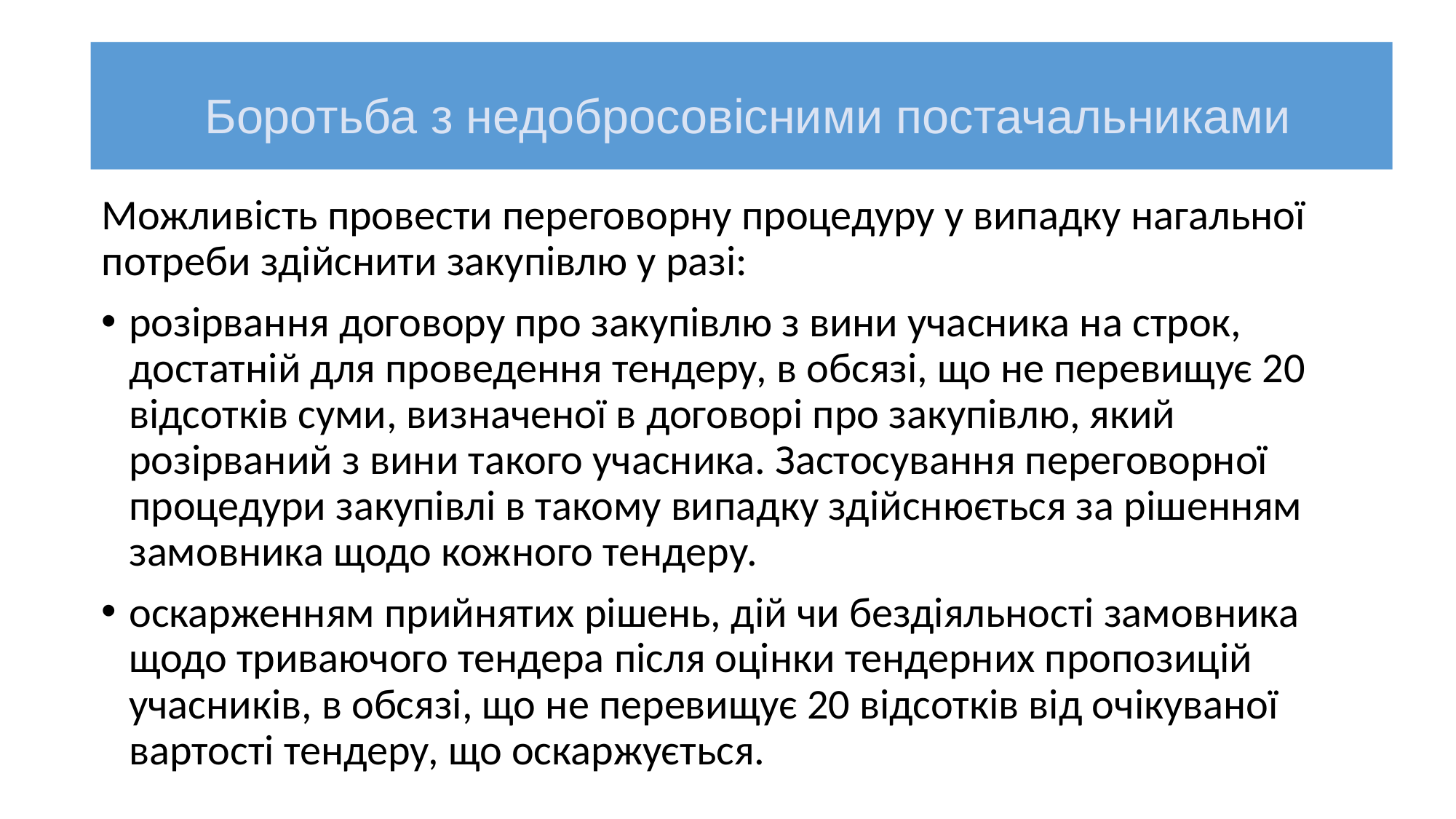

Боротьба з недобросовісними постачальниками
Можливість провести переговорну процедуру у випадку нагальної потреби здійснити закупівлю у разі:
розірвання договору про закупівлю з вини учасника на строк, достатній для проведення тендеру, в обсязі, що не перевищує 20 відсотків суми, визначеної в договорі про закупівлю, який розірваний з вини такого учасника. Застосування переговорної процедури закупівлі в такому випадку здійснюється за рішенням замовника щодо кожного тендеру.
оскарженням прийнятих рішень, дій чи бездіяльності замовника щодо триваючого тендера після оцінки тендерних пропозицій учасників, в обсязі, що не перевищує 20 відсотків від очікуваної вартості тендеру, що оскаржується.